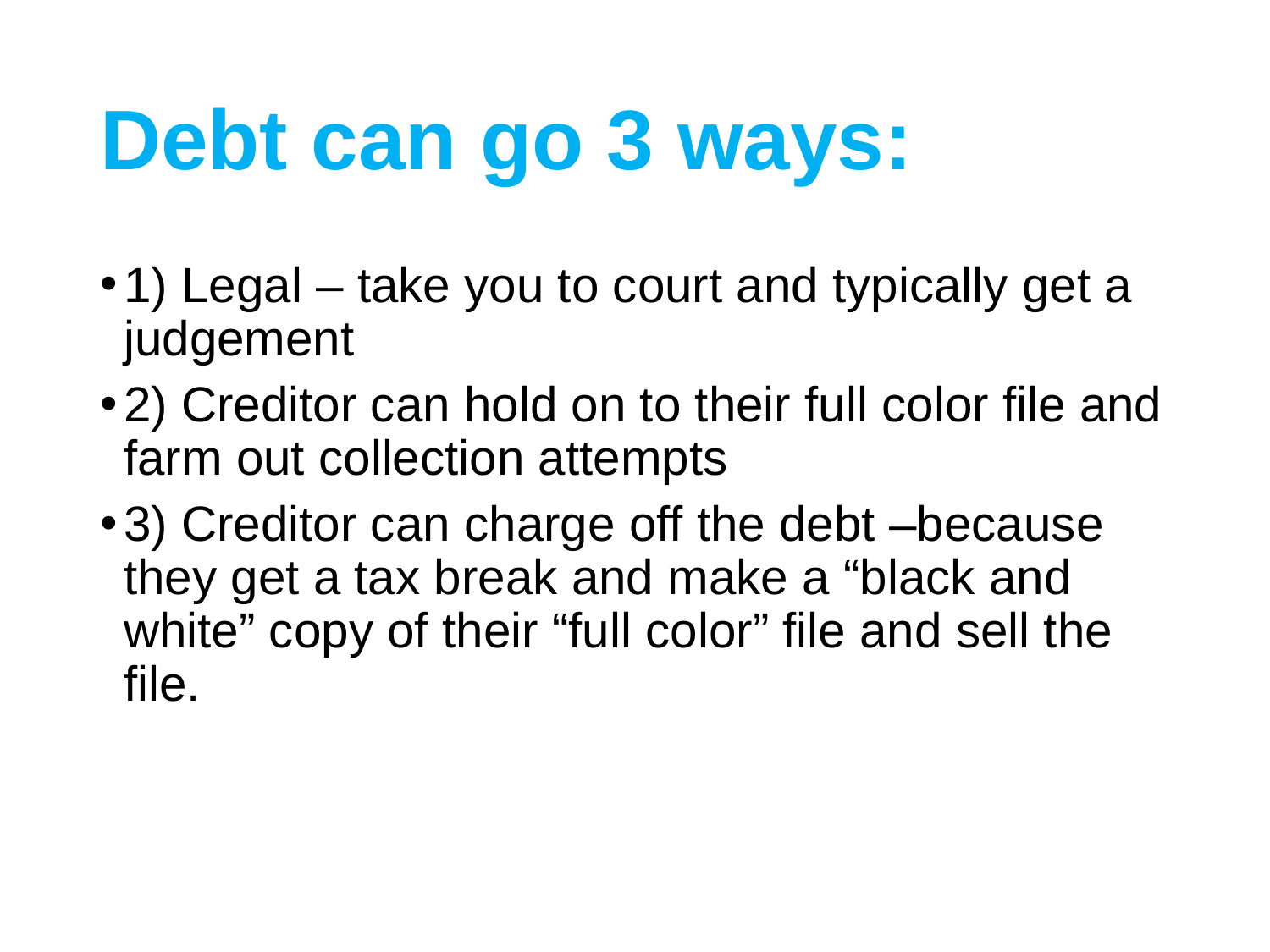

# Debt can go 3 ways:
1) Legal – take you to court and typically get a judgement
2) Creditor can hold on to their full color file and farm out collection attempts
3) Creditor can charge off the debt –because they get a tax break and make a “black and white” copy of their “full color” file and sell the file.